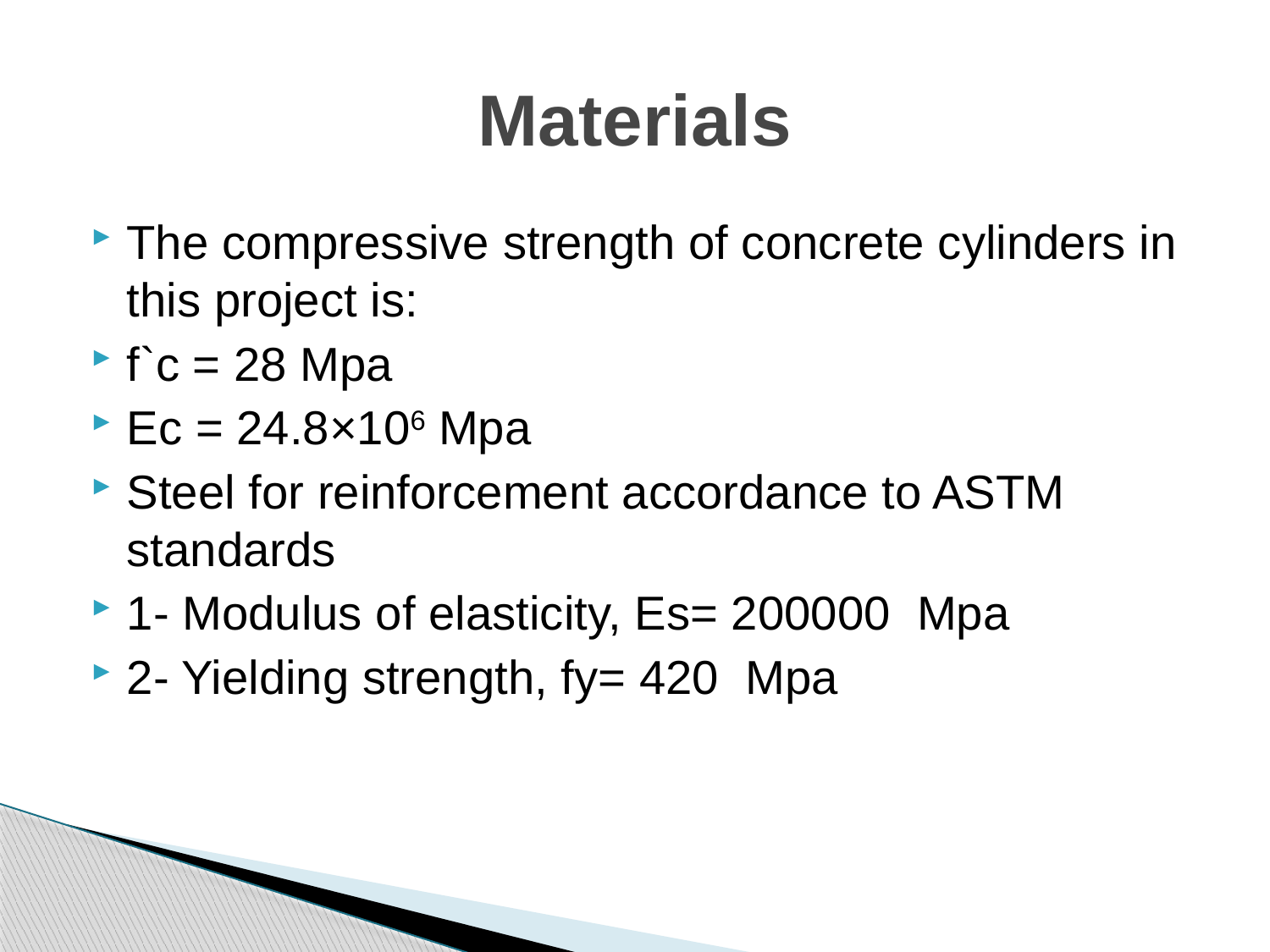

# Materials
The compressive strength of concrete cylinders in this project is:
f`c = 28 Mpa
Ec = 24.8×106 Mpa
Steel for reinforcement accordance to ASTM standards
1- Modulus of elasticity, Es= 200000  Mpa
2- Yielding strength, fy= 420  Mpa